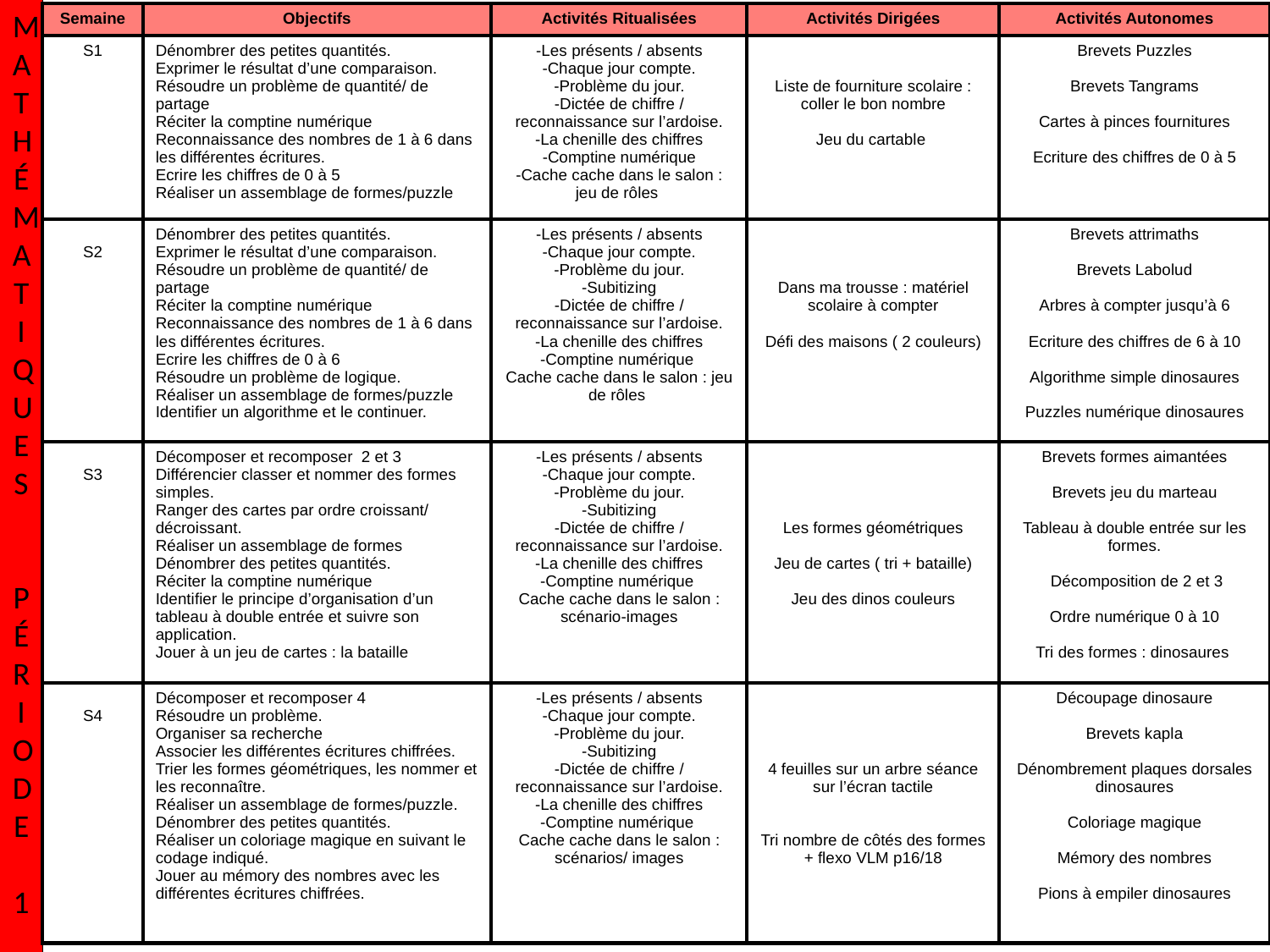

M
A
T
H
É
MA
T
I
Q
U
E
S

P
É
R
I
O
D
E

1

| Semaine | Objectifs | Activités Ritualisées | Activités Dirigées | Activités Autonomes |
| --- | --- | --- | --- | --- |
| S1 | Dénombrer des petites quantités. Exprimer le résultat d’une comparaison. Résoudre un problème de quantité/ de partage Réciter la comptine numérique Reconnaissance des nombres de 1 à 6 dans les différentes écritures. Ecrire les chiffres de 0 à 5 Réaliser un assemblage de formes/puzzle | -Les présents / absents -Chaque jour compte. -Problème du jour. -Dictée de chiffre / reconnaissance sur l’ardoise. -La chenille des chiffres -Comptine numérique -Cache cache dans le salon : jeu de rôles | Liste de fourniture scolaire : coller le bon nombre Jeu du cartable | Brevets Puzzles Brevets Tangrams Cartes à pinces fournitures Ecriture des chiffres de 0 à 5 |
| S2 | Dénombrer des petites quantités. Exprimer le résultat d’une comparaison. Résoudre un problème de quantité/ de partage Réciter la comptine numérique Reconnaissance des nombres de 1 à 6 dans les différentes écritures. Ecrire les chiffres de 0 à 6 Résoudre un problème de logique. Réaliser un assemblage de formes/puzzle Identifier un algorithme et le continuer. | -Les présents / absents -Chaque jour compte. -Problème du jour. -Subitizing -Dictée de chiffre / reconnaissance sur l’ardoise. -La chenille des chiffres -Comptine numérique Cache cache dans le salon : jeu de rôles | Dans ma trousse : matériel scolaire à compter Défi des maisons ( 2 couleurs) | Brevets attrimaths Brevets Labolud Arbres à compter jusqu’à 6 Ecriture des chiffres de 6 à 10 Algorithme simple dinosaures Puzzles numérique dinosaures |
| S3 | Décomposer et recomposer 2 et 3 Différencier classer et nommer des formes simples. Ranger des cartes par ordre croissant/ décroissant. Réaliser un assemblage de formes Dénombrer des petites quantités. Réciter la comptine numérique Identifier le principe d’organisation d’un tableau à double entrée et suivre son application. Jouer à un jeu de cartes : la bataille | -Les présents / absents -Chaque jour compte. -Problème du jour. -Subitizing -Dictée de chiffre / reconnaissance sur l’ardoise. -La chenille des chiffres -Comptine numérique Cache cache dans le salon : scénario-images | Les formes géométriques Jeu de cartes ( tri + bataille) Jeu des dinos couleurs | Brevets formes aimantées Brevets jeu du marteau Tableau à double entrée sur les formes. Décomposition de 2 et 3 Ordre numérique 0 à 10 Tri des formes : dinosaures |
| S4 | Décomposer et recomposer 4 Résoudre un problème. Organiser sa recherche Associer les différentes écritures chiffrées. Trier les formes géométriques, les nommer et les reconnaître. Réaliser un assemblage de formes/puzzle. Dénombrer des petites quantités. Réaliser un coloriage magique en suivant le codage indiqué. Jouer au mémory des nombres avec les différentes écritures chiffrées. | -Les présents / absents -Chaque jour compte. -Problème du jour. -Subitizing -Dictée de chiffre / reconnaissance sur l’ardoise. -La chenille des chiffres -Comptine numérique Cache cache dans le salon : scénarios/ images | 4 feuilles sur un arbre séance sur l’écran tactile Tri nombre de côtés des formes + flexo VLM p16/18 | Découpage dinosaure Brevets kapla Dénombrement plaques dorsales dinosaures Coloriage magique Mémory des nombres Pions à empiler dinosaures |